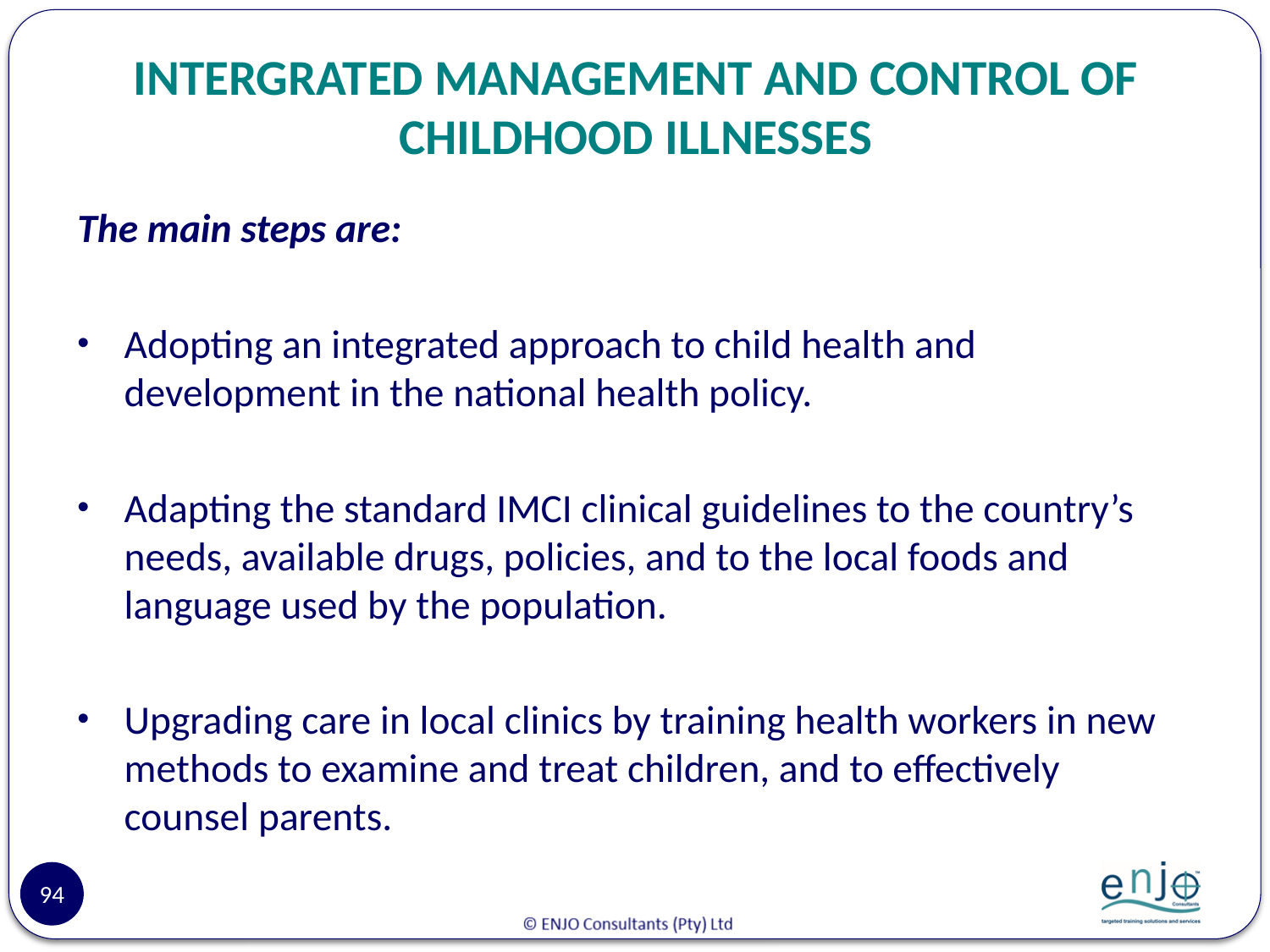

# INTERGRATED MANAGEMENT AND CONTROL OF CHILDHOOD ILLNESSES
The main steps are:

Adopting an integrated approach to child health and development in the national health policy.

Adapting the standard IMCI clinical guidelines to the country’s needs, available drugs, policies, and to the local foods and language used by the population.

Upgrading care in local clinics by training health workers in new methods to examine and treat children, and to effectively counsel parents.

94